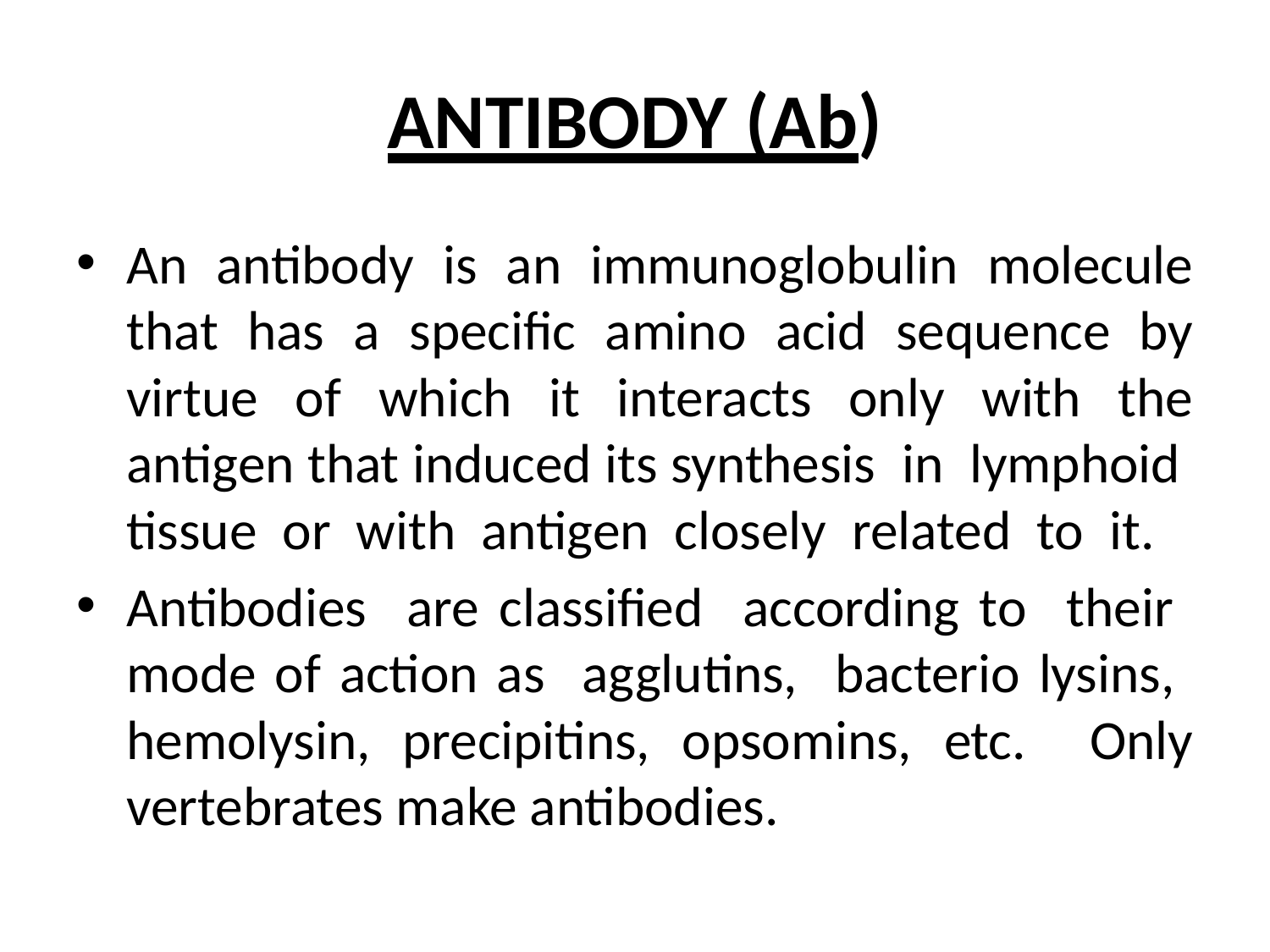

# ANTIBODY (Ab)
An antibody is an immunoglobulin molecule that has a specific amino acid sequence by virtue of which it interacts only with the antigen that induced its synthesis  in  lymphoid  tissue  or  with  antigen  closely  related  to  it.
Antibodies  are classified  according to  their  mode of action as  agglutins,  bacterio lysins,  hemolysin, precipitins, opsomins, etc.  Only vertebrates make antibodies.